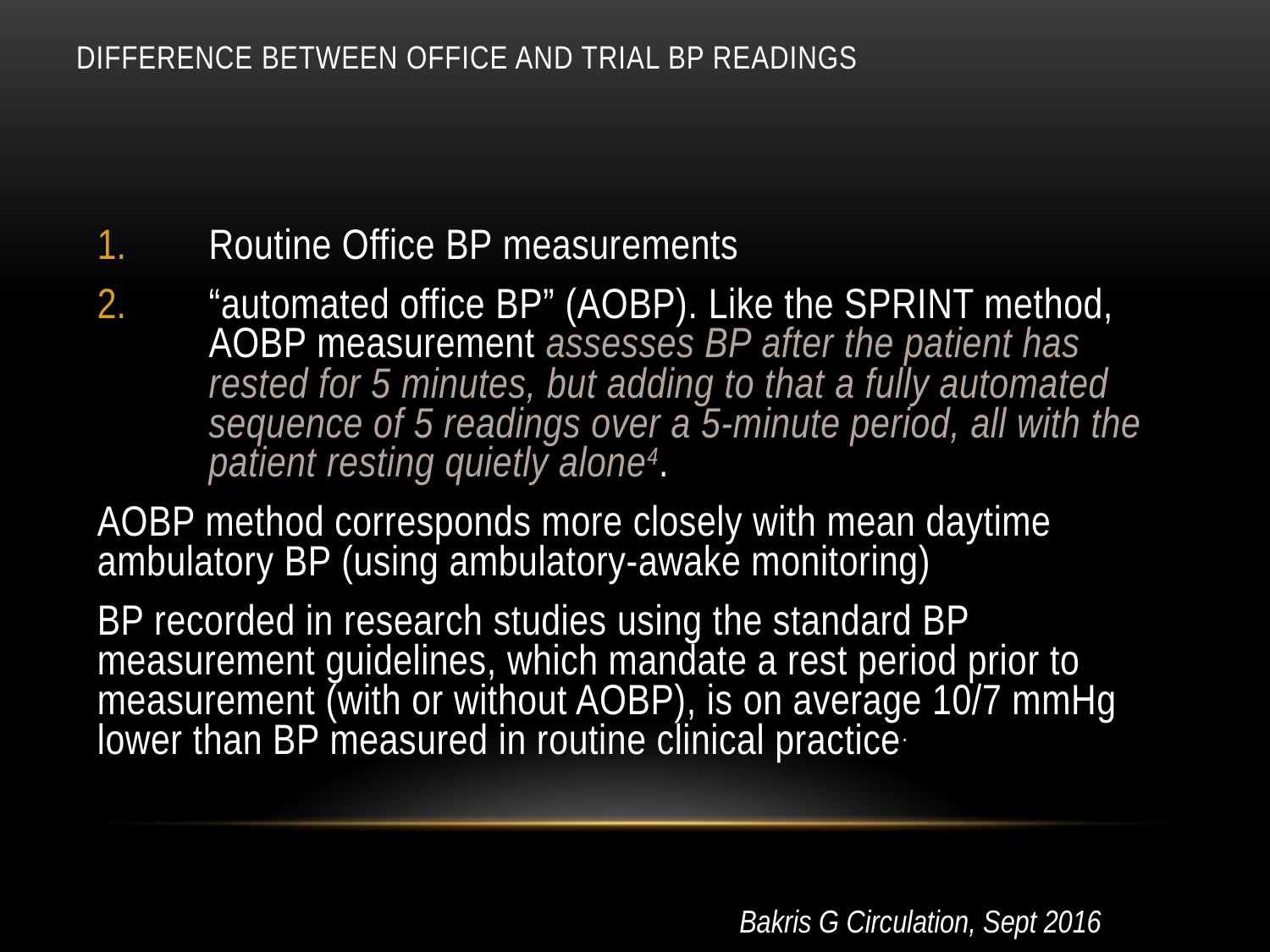

# Difference Between Office and Trial BP readings
Routine Office BP measurements
“automated office BP” (AOBP). Like the SPRINT method, AOBP measurement assesses BP after the patient has rested for 5 minutes, but adding to that a fully automated sequence of 5 readings over a 5-minute period, all with the patient resting quietly alone4.
AOBP method corresponds more closely with mean daytime ambulatory BP (using ambulatory-awake monitoring)
BP recorded in research studies using the standard BP measurement guidelines, which mandate a rest period prior to measurement (with or without AOBP), is on average 10/7 mmHg lower than BP measured in routine clinical practice.
Bakris G Circulation, Sept 2016